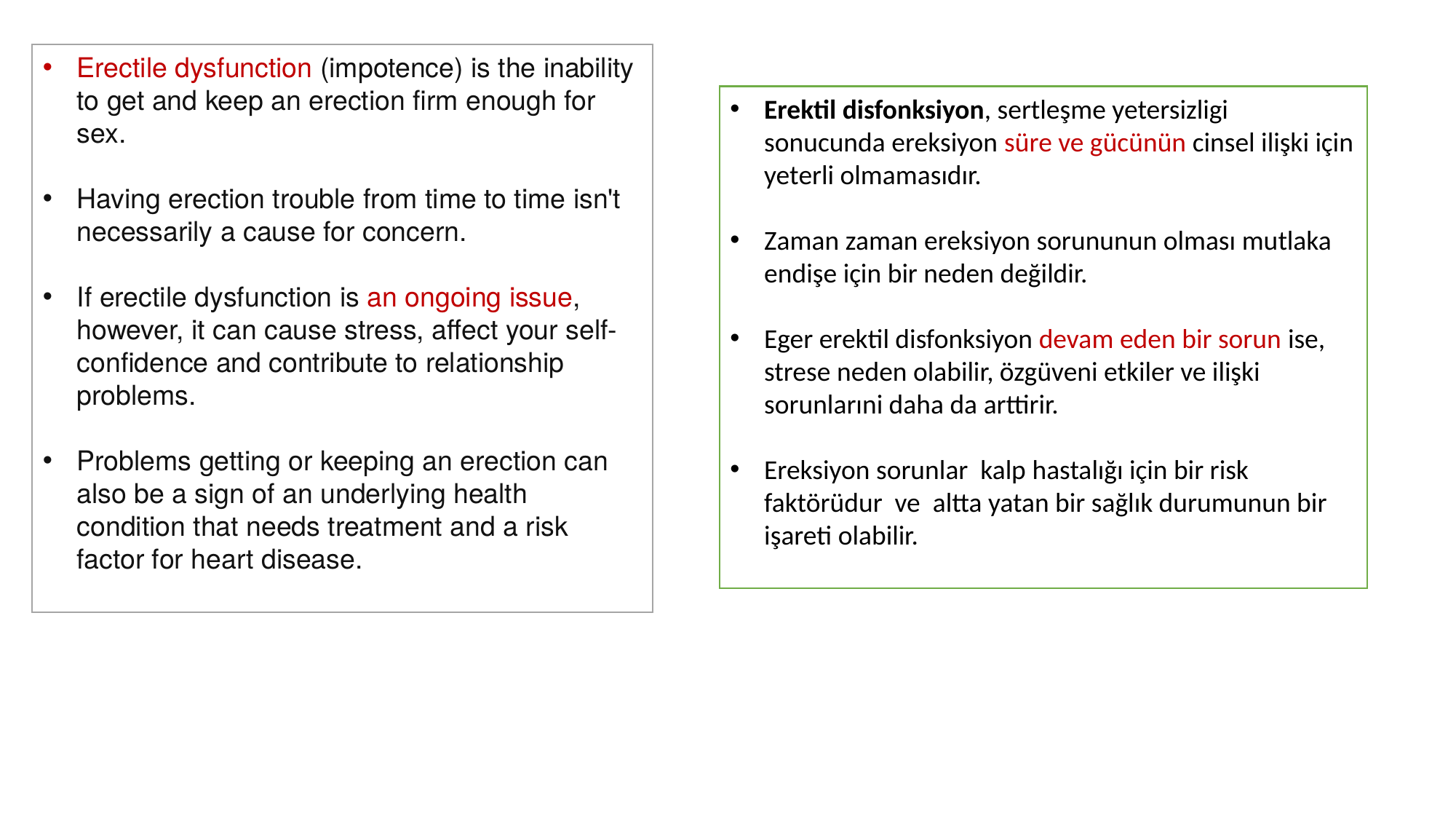

Erectile dysfunction (impotence) is the inability to get and keep an erection firm enough for sex.

Having erection trouble from time to time isn't necessarily a cause for concern.

If erectile dysfunction is an ongoing issue, however, it can cause stress, affect your self-confidence and contribute to relationship problems.

Problems getting or keeping an erection can also be a sign of an underlying health condition that needs treatment and a risk factor for heart disease.

Erektil disfonksiyon, sertleşme yetersizligi sonucunda ereksiyon süre ve gücünün cinsel ilişki için yeterli olmamasıdır.

Zaman zaman ereksiyon sorununun olması mutlaka endişe için bir neden değildir.

Eger erektil disfonksiyon devam eden bir sorun ise, strese neden olabilir, özgüveni etkiler ve ilişki sorunlarıni daha da arttirir.

Ereksiyon sorunlar  kalp hastalığı için bir risk faktörüdur  ve  altta yatan bir sağlık durumunun bir işareti olabilir.